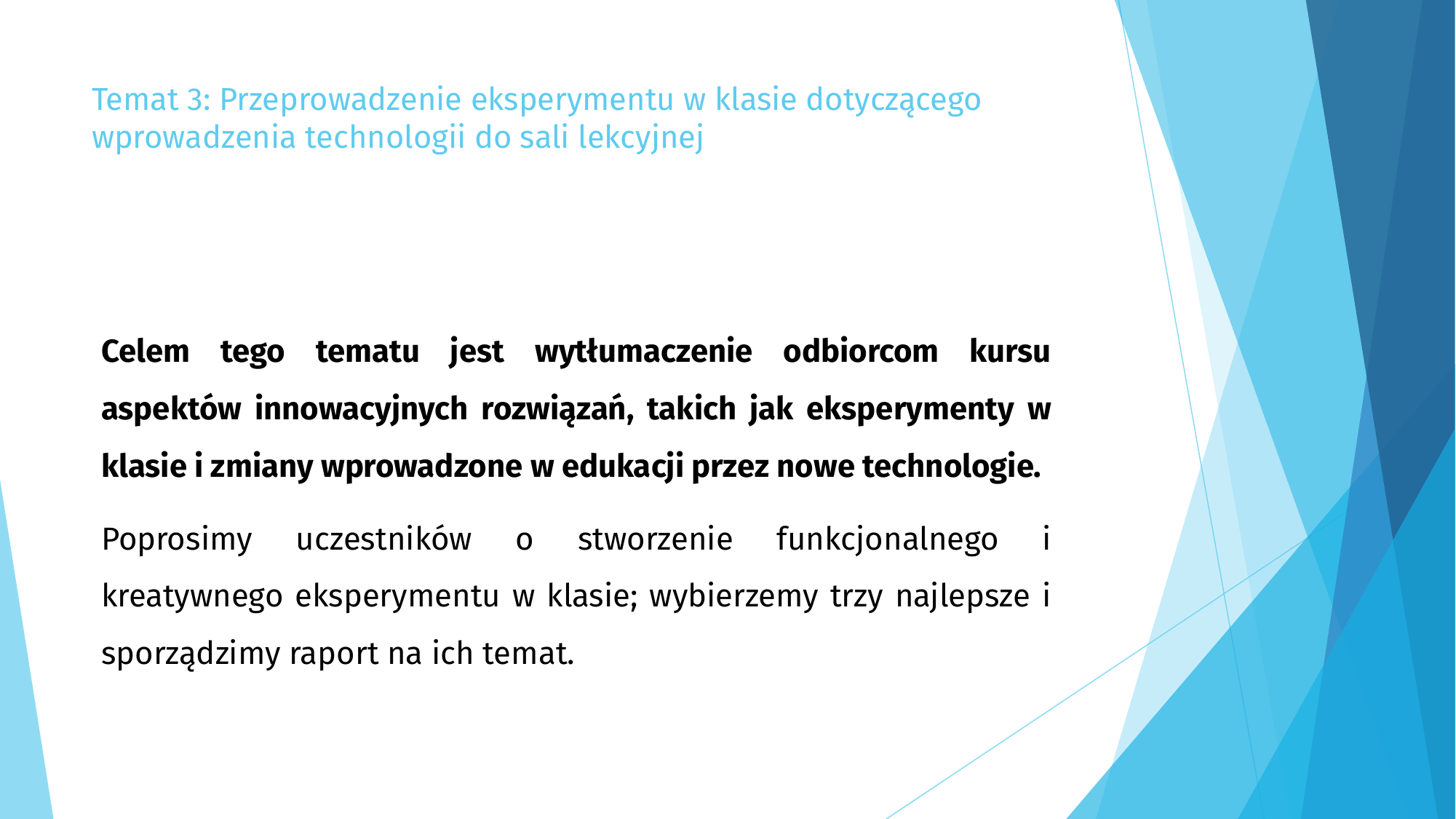

# Temat 3: Przeprowadzenie eksperymentu w klasie dotyczącego wprowadzenia technologii do sali lekcyjnej
Celem tego tematu jest wytłumaczenie odbiorcom kursu aspektów innowacyjnych rozwiązań, takich jak eksperymenty w klasie i zmiany wprowadzone w edukacji przez nowe technologie.
Poprosimy uczestników o stworzenie funkcjonalnego i kreatywnego eksperymentu w klasie; wybierzemy trzy najlepsze i sporządzimy raport na ich temat.